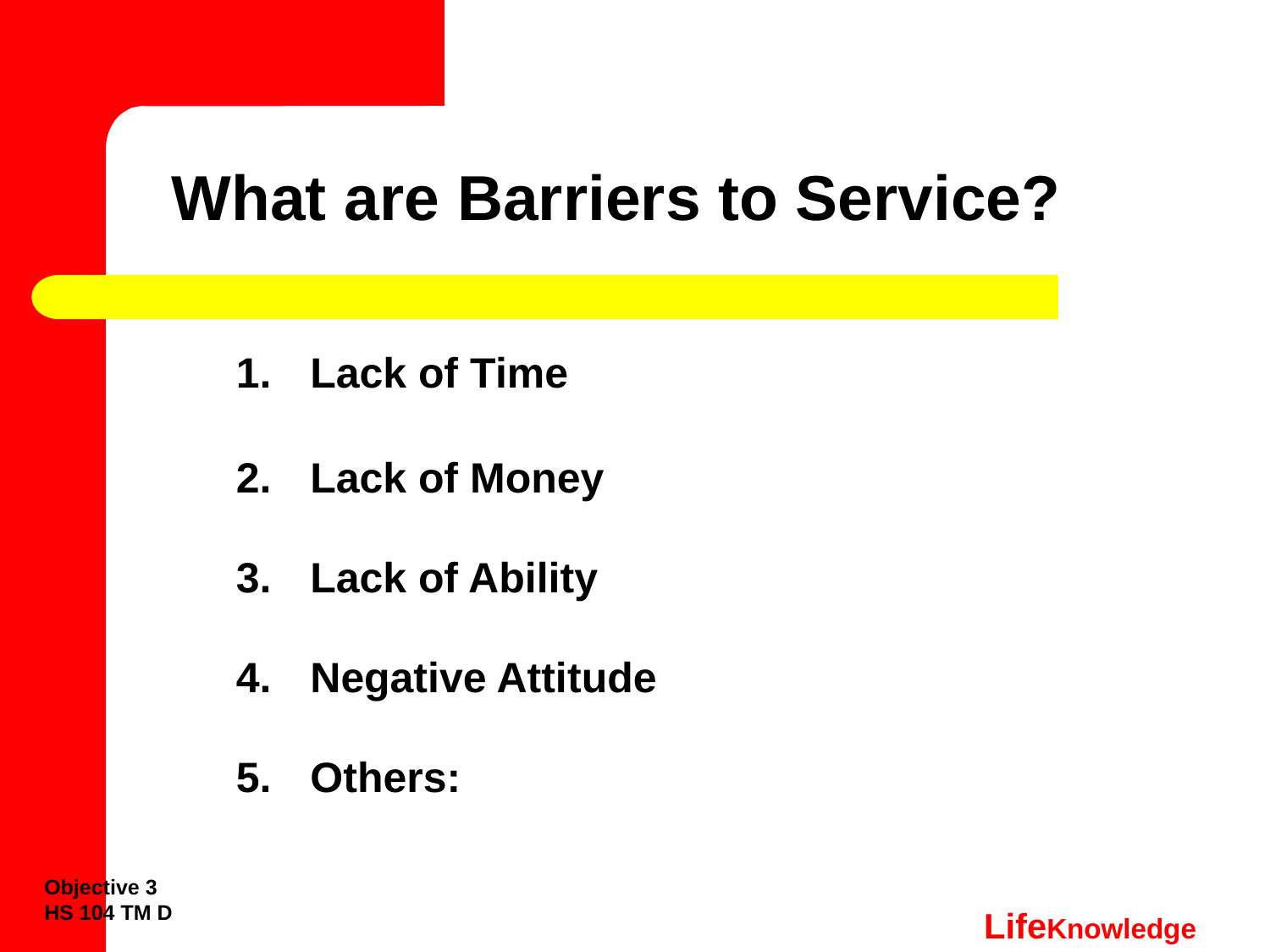

# What are Barriers to Service?
Lack of Time
Lack of Money
Lack of Ability
Negative Attitude
Others:
Objective 3
HS 104 TM D
LifeKnowledge